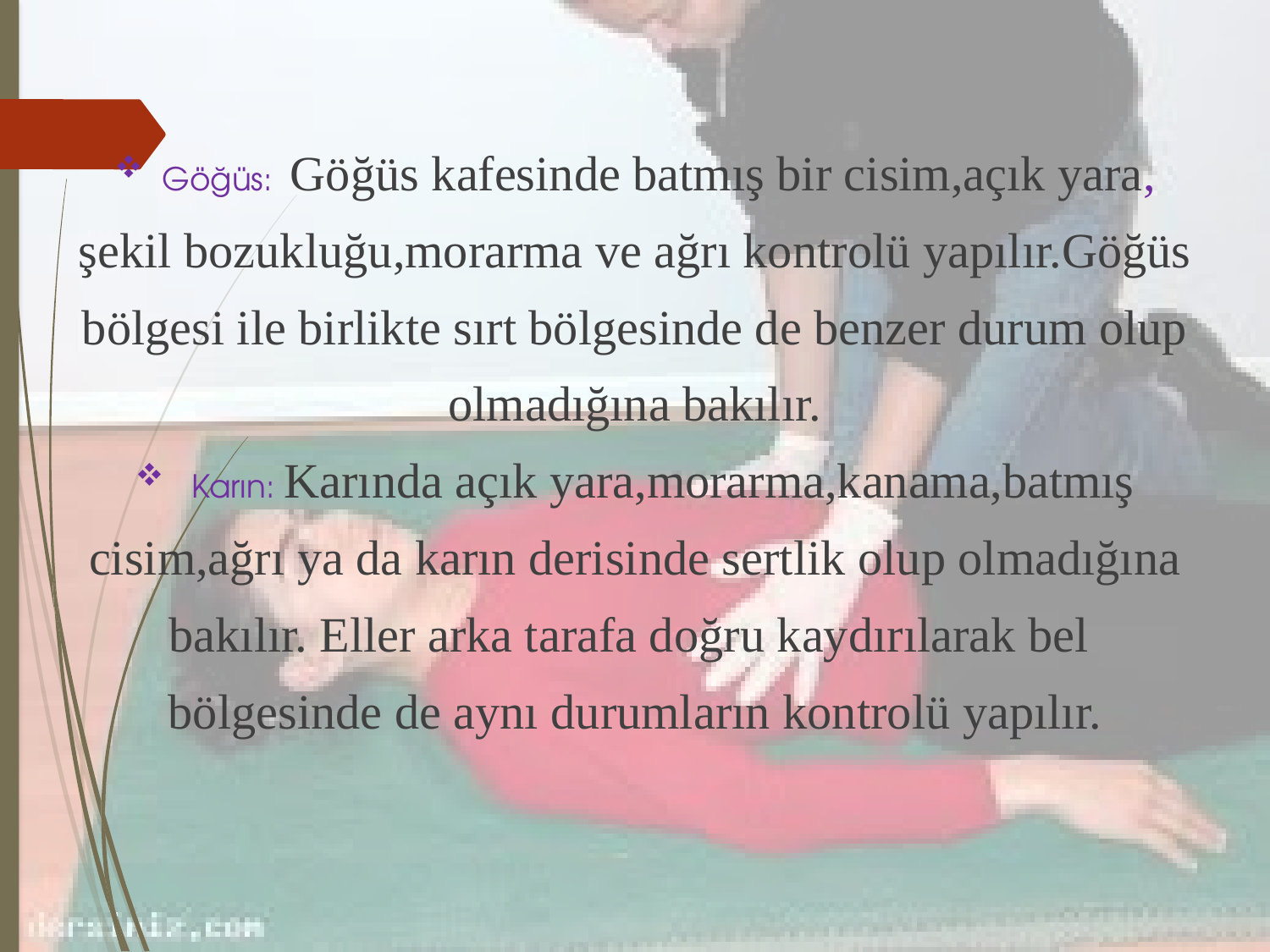

Göğüs:  Göğüs kafesinde batmış bir cisim,açık yara,
şekil bozukluğu,morarma ve ağrı kontrolü yapılır.Göğüs
bölgesi ile birlikte sırt bölgesinde de benzer durum olup
olmadığına bakılır.
 Karın: Karında açık yara,morarma,kanama,batmış
cisim,ağrı ya da karın derisinde sertlik olup olmadığına
bakılır. Eller arka tarafa doğru kaydırılarak bel
bölgesinde de aynı durumların kontrolü yapılır.